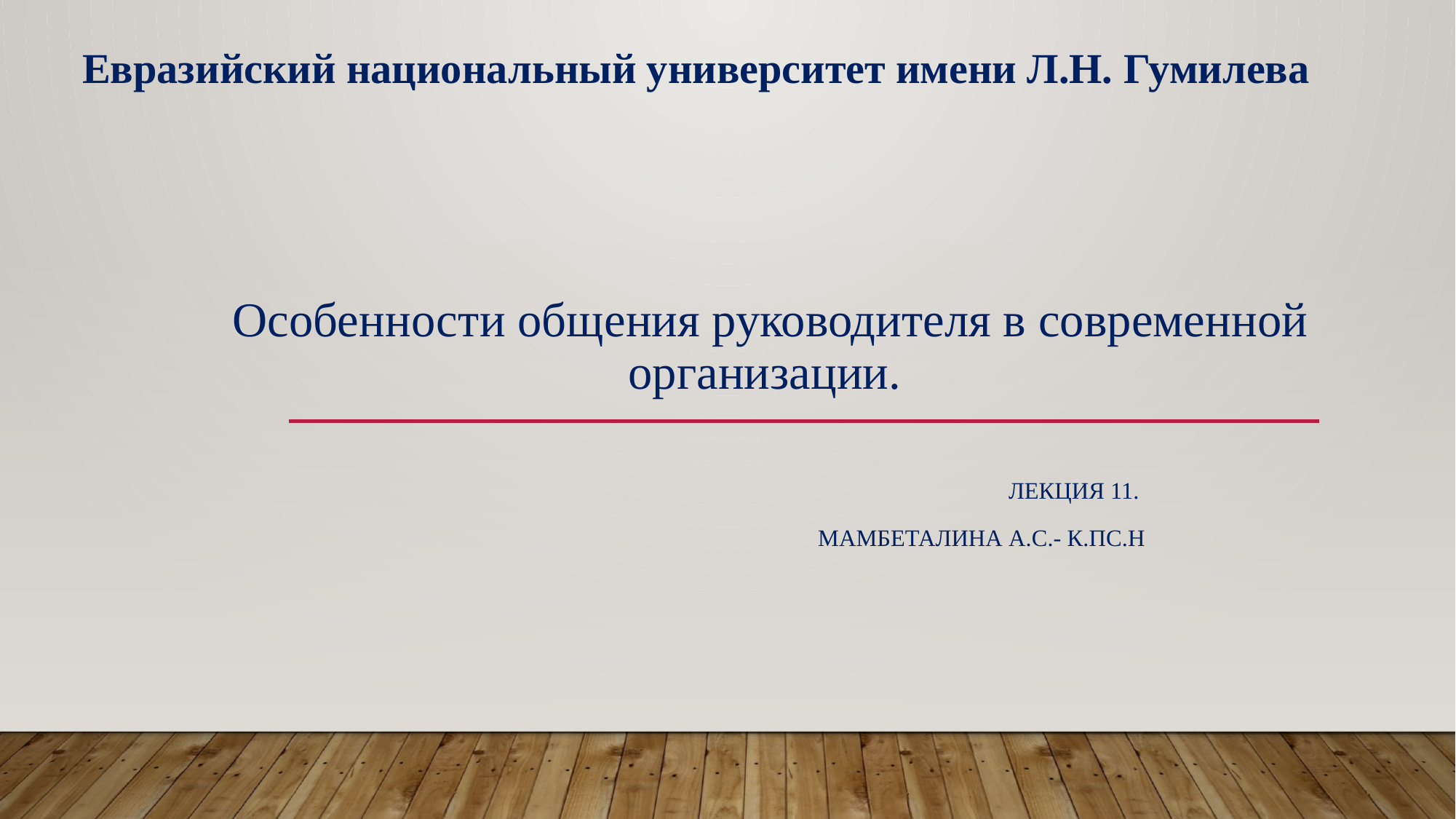

Евразийский национальный университет имени Л.Н. Гумилева
# Особенности общения руководителя в современной организации.
Лекция 11.
Мамбеталина А.С.- к.пс.н